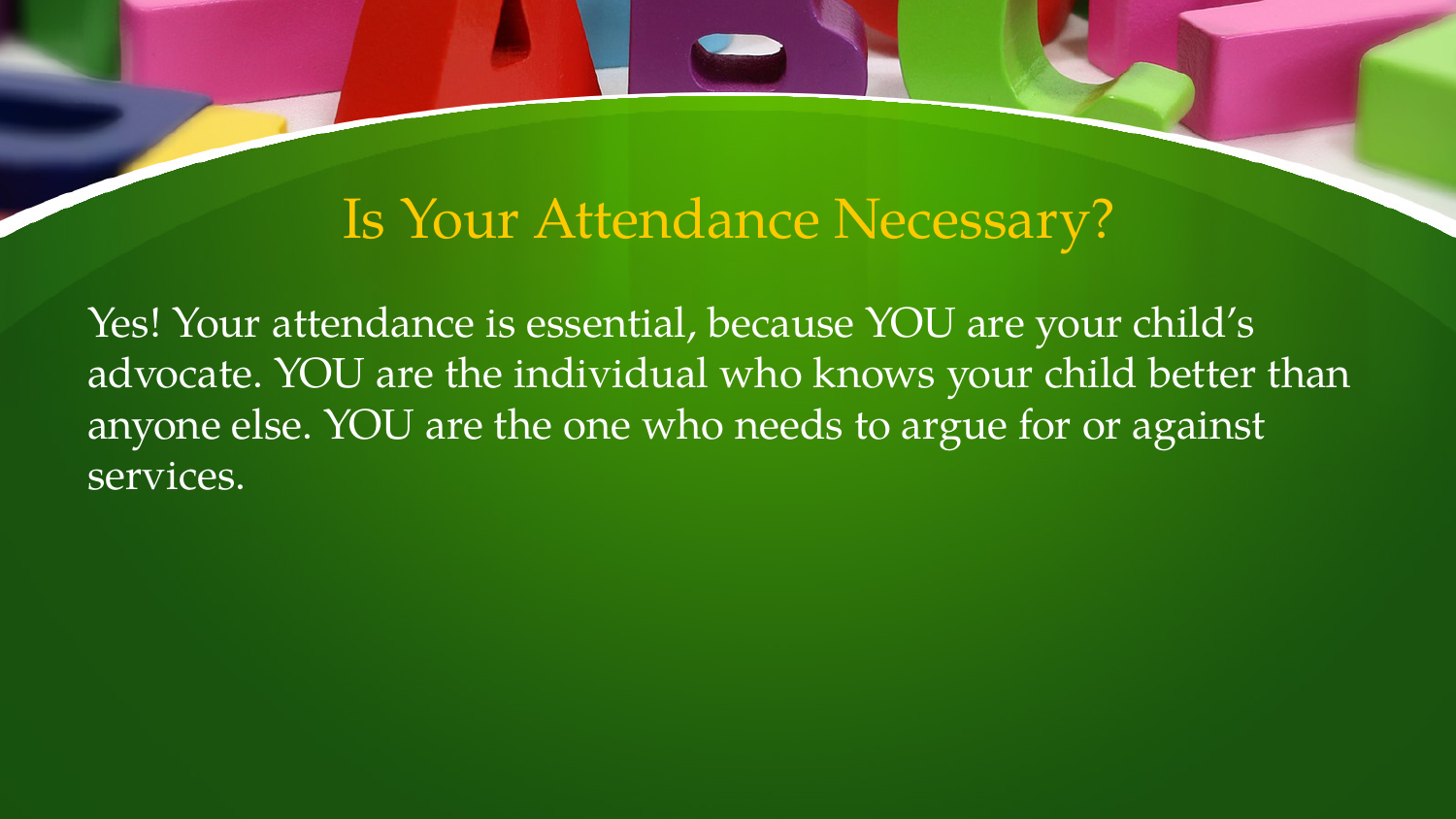

# Is Your Attendance Necessary?
Yes! Your attendance is essential, because YOU are your child’s advocate. YOU are the individual who knows your child better than anyone else. YOU are the one who needs to argue for or against services.